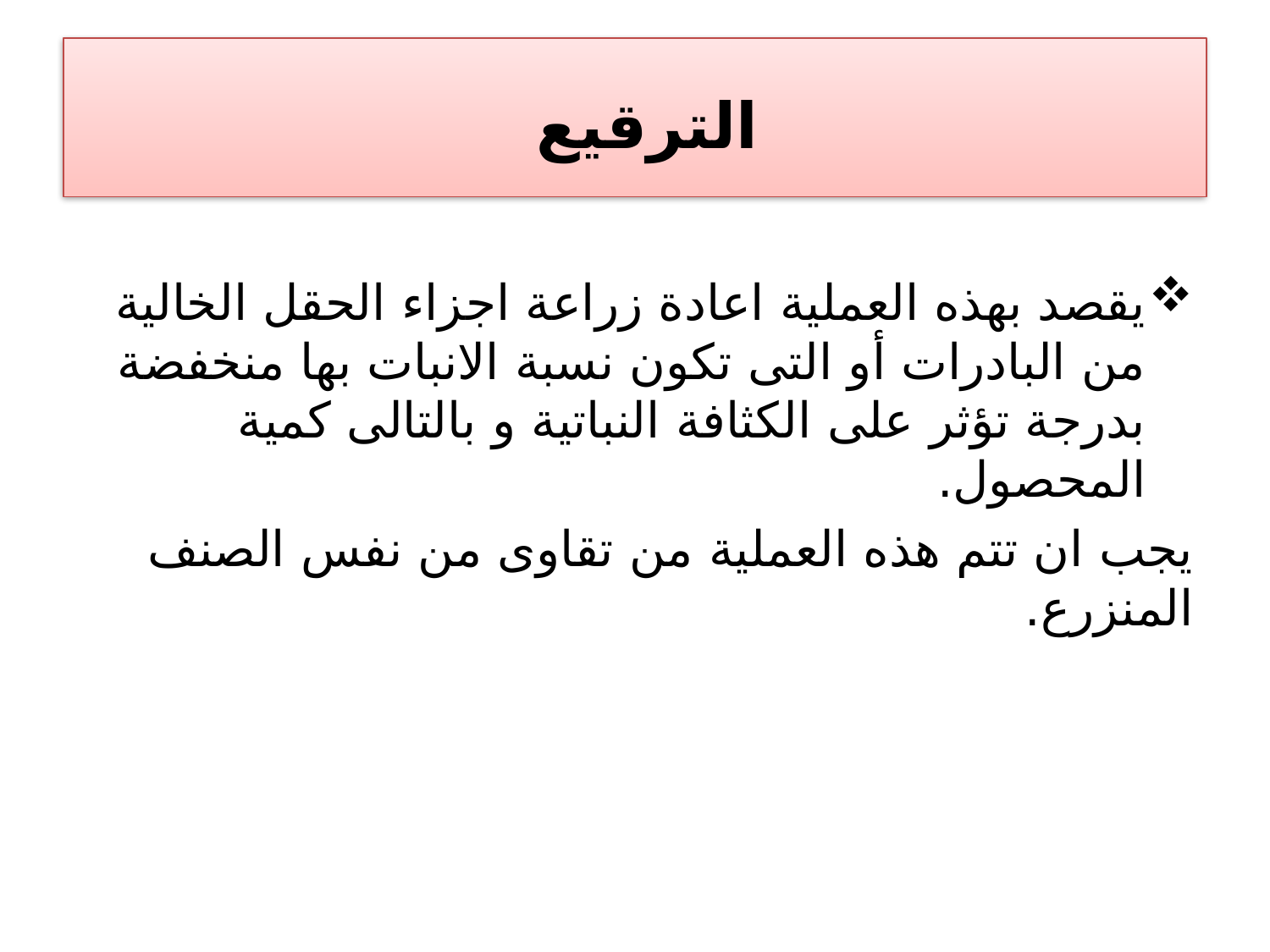

# الترقيع
يقصد بهذه العملية اعادة زراعة اجزاء الحقل الخالية من البادرات أو التى تكون نسبة الانبات بها منخفضة بدرجة تؤثر على الكثافة النباتية و بالتالى كمية المحصول.
يجب ان تتم هذه العملية من تقاوى من نفس الصنف المنزرع.